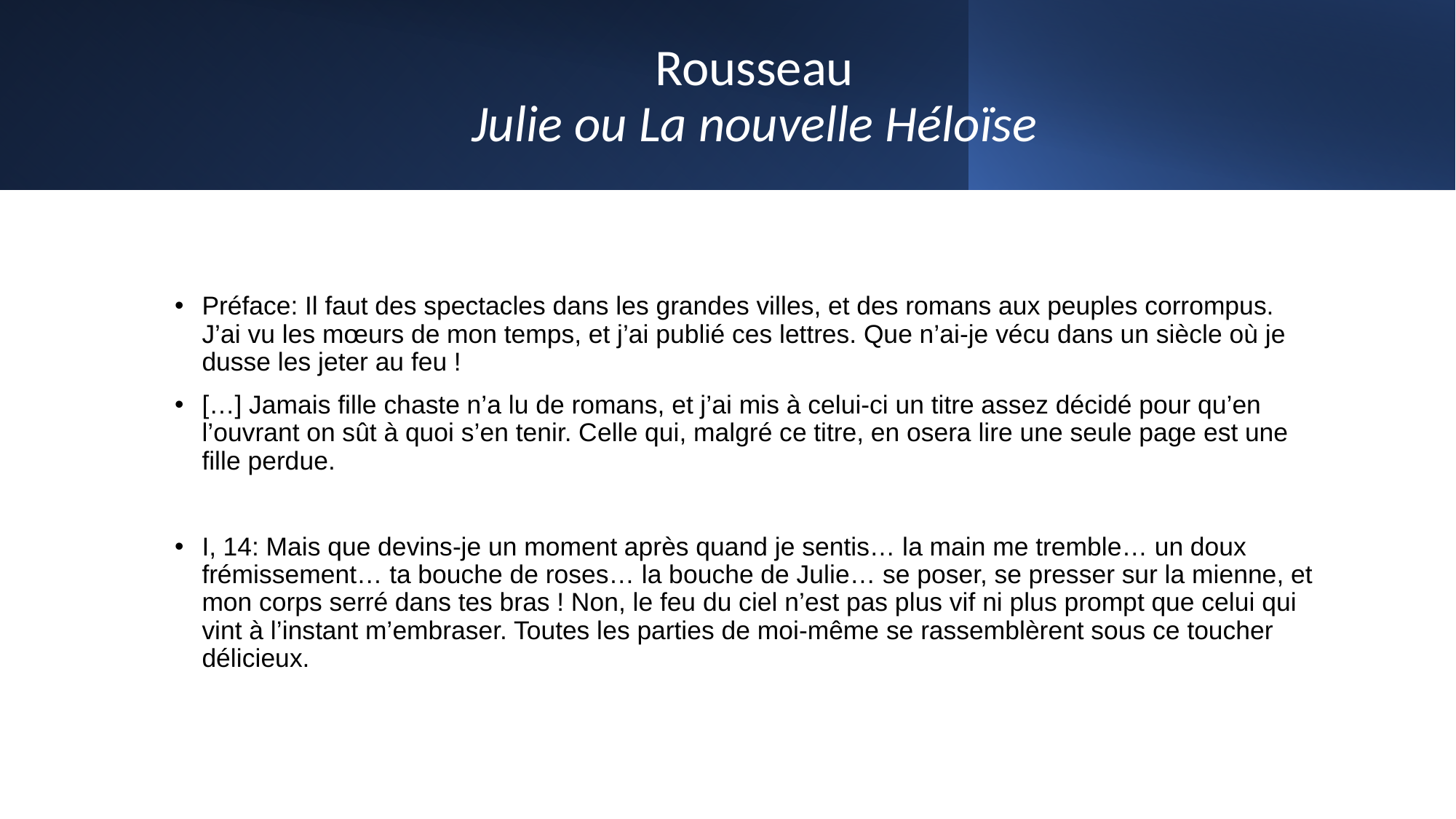

# Rousseau Julie ou La nouvelle Héloïse
Préface: Il faut des spectacles dans les grandes villes, et des romans aux peuples corrompus. J’ai vu les mœurs de mon temps, et j’ai publié ces lettres. Que n’ai-je vécu dans un siècle où je dusse les jeter au feu !
[…] Jamais fille chaste n’a lu de romans, et j’ai mis à celui-ci un titre assez décidé pour qu’en l’ouvrant on sût à quoi s’en tenir. Celle qui, malgré ce titre, en osera lire une seule page est une fille perdue.

I, 14: Mais que devins-je un moment après quand je sentis… la main me tremble… un doux frémissement… ta bouche de roses… la bouche de Julie… se poser, se presser sur la mienne, et mon corps serré dans tes bras ! Non, le feu du ciel n’est pas plus vif ni plus prompt que celui qui vint à l’instant m’embraser. Toutes les parties de moi-même se rassemblèrent sous ce toucher délicieux.